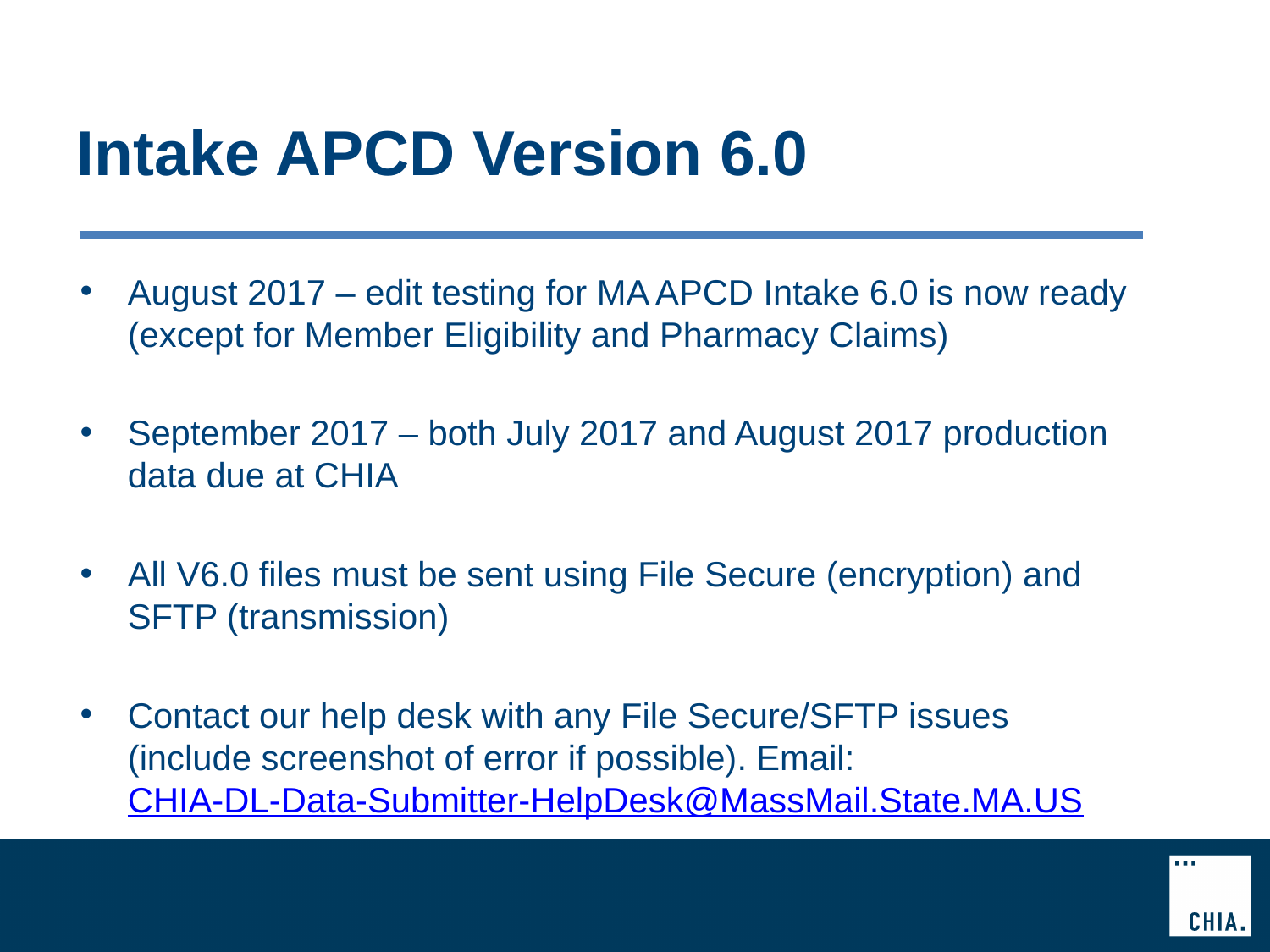

# Intake APCD Version 6.0
August 2017 – edit testing for MA APCD Intake 6.0 is now ready (except for Member Eligibility and Pharmacy Claims)

September 2017 – both July 2017 and August 2017 production data due at CHIA

All V6.0 files must be sent using File Secure (encryption) and SFTP (transmission)

Contact our help desk with any File Secure/SFTP issues (include screenshot of error if possible). Email: CHIA-DL-Data-Submitter-HelpDesk@MassMail.State.MA.US